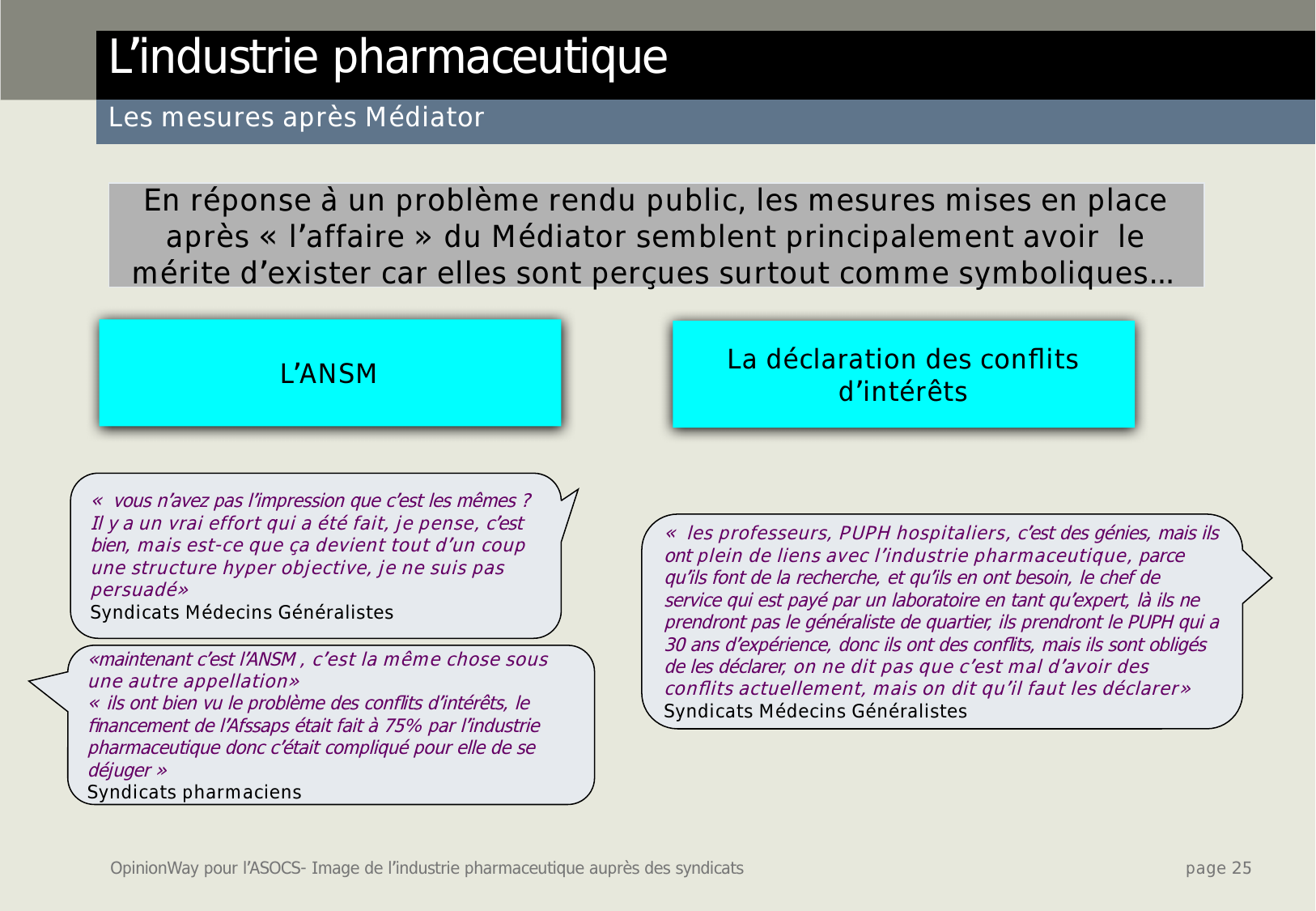

| L’industrie pharmaceutique |
| --- |
| Les mesures après Médiator |
En réponse à un problème rendu public, les mesures mises en place après « l’affaire » du Médiator semblent principalement avoir  le mérite d’exister car elles sont perçues surtout comme symboliques…
L’ANSM
La déclaration des conflits d’intérêts
«  vous n’avez pas l’impression que c’est les mêmes ? Il y a un vrai effort qui a été fait, je pense, c’est bien, mais est-ce que ça devient tout d’un coup une structure hyper objective, je ne suis pas persuadé»
Syndicats Médecins Généralistes
«  les professeurs, PUPH hospitaliers, c’est des génies, mais ils ont plein de liens avec l’industrie pharmaceutique, parce qu’ils font de la recherche, et qu’ils en ont besoin, le chef de service qui est payé par un laboratoire en tant qu’expert, là ils ne prendront pas le généraliste de quartier, ils prendront le PUPH qui a 30 ans d’expérience, donc ils ont des conflits, mais ils sont obligés de les déclarer, on ne dit pas que c’est mal d’avoir des conflits actuellement, mais on dit qu’il faut les déclarer» Syndicats Médecins Généralistes
«maintenant c’est l’ANSM , c’est la même chose sous une autre appellation»
« ils ont bien vu le problème des conflits d’intérêts, le financement de l’Afssaps était fait à 75% par l’industrie pharmaceutique donc c’était compliqué pour elle de se déjuger »
Syndicats pharmaciens